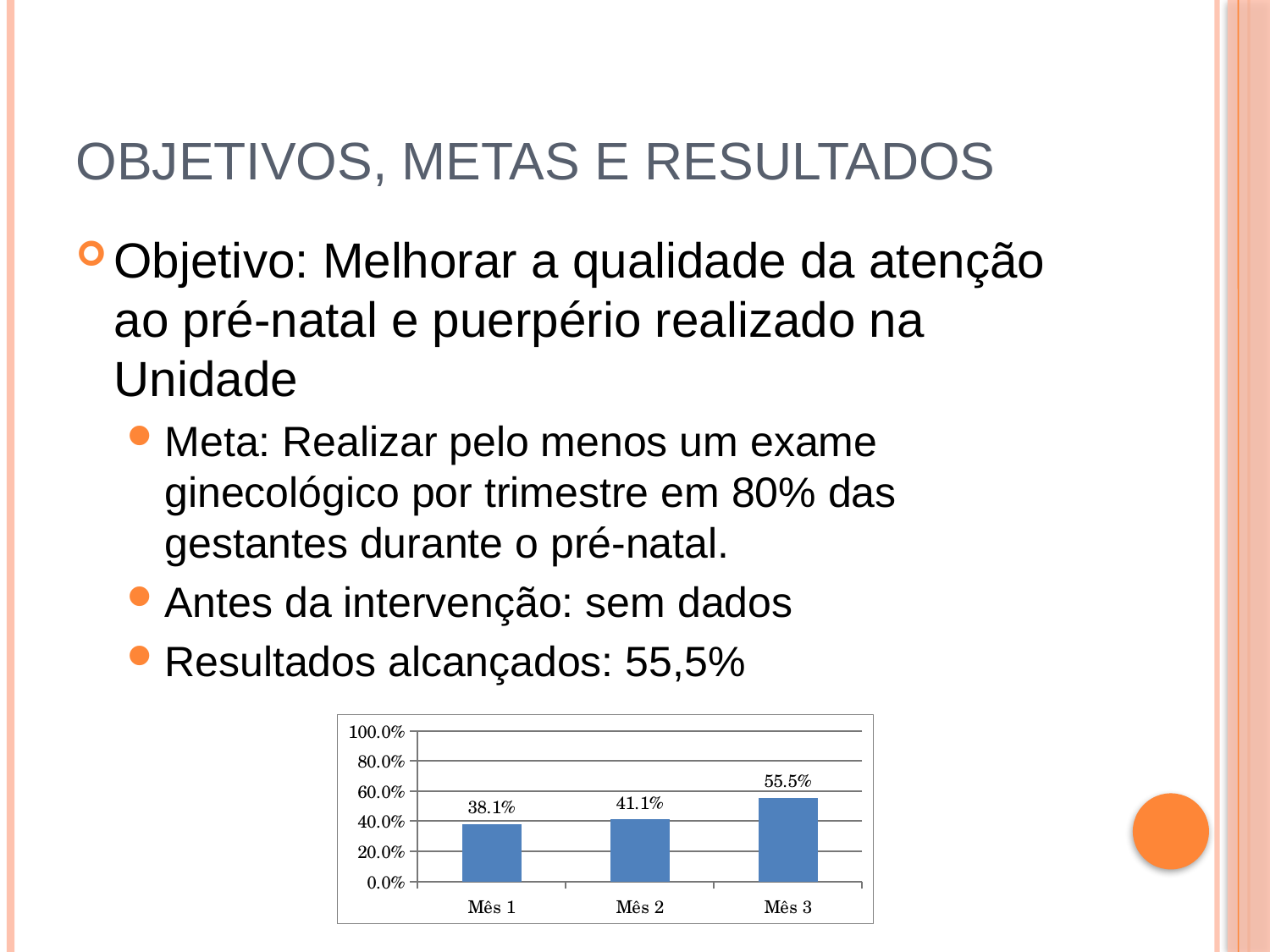

# Objetivos, metas e resultados
Objetivo: Melhorar a qualidade da atenção ao pré-natal e puerpério realizado na  Unidade
Meta: Realizar pelo menos um exame ginecológico por trimestre em 80% das gestantes durante o pré-natal.
Antes da intervenção: sem dados
Resultados alcançados: 55,5%

### Chart

| Category | Proporção de gestantes com pelo menos um exame ginecológico por trimestre |
|---|---|
| Mês 1 | 0.381443298969074 |
| Mês 2 | 0.4112149532710281 |
| Mês 3 | 0.5546218487394989 |